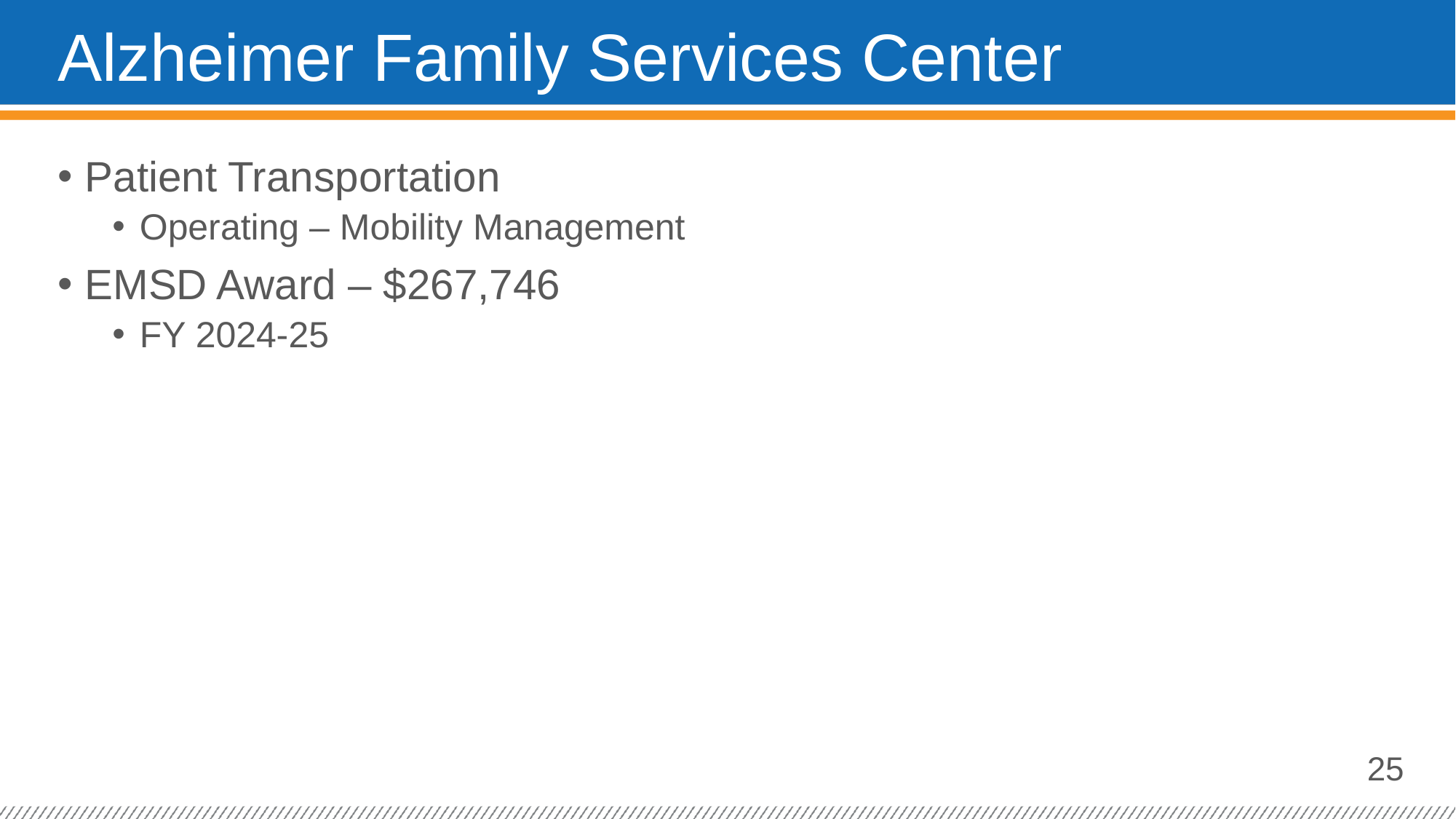

# Alzheimer Family Services Center
Patient Transportation
Operating – Mobility Management
EMSD Award – $267,746
FY 2024-25
25